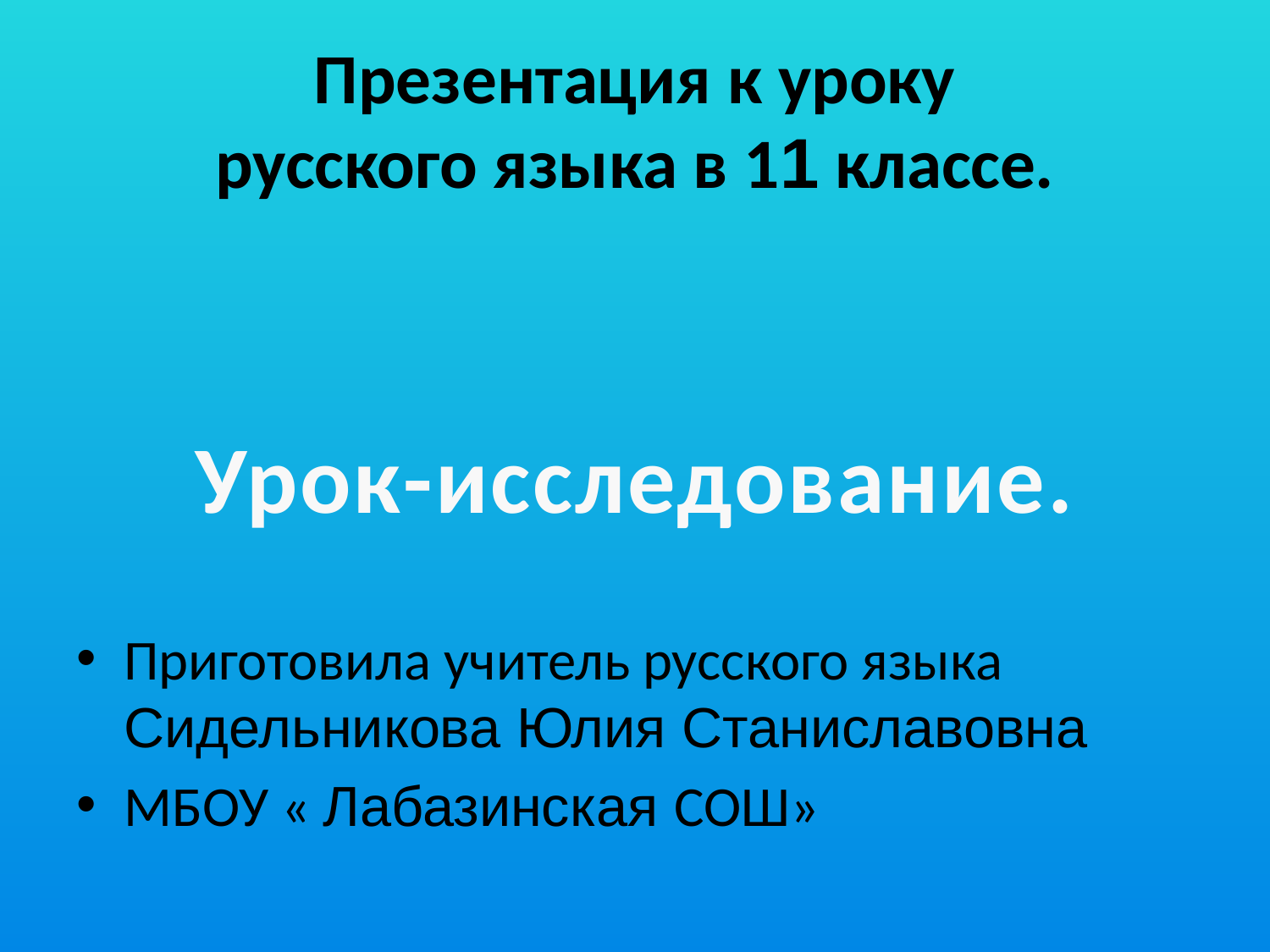

# Презентация к уроку русского языка в 11 классе.

Приготовила учитель русского языка Сидельникова Юлия Станиславовна
МБОУ « Лабазинская СОШ»
Урок-исследование.